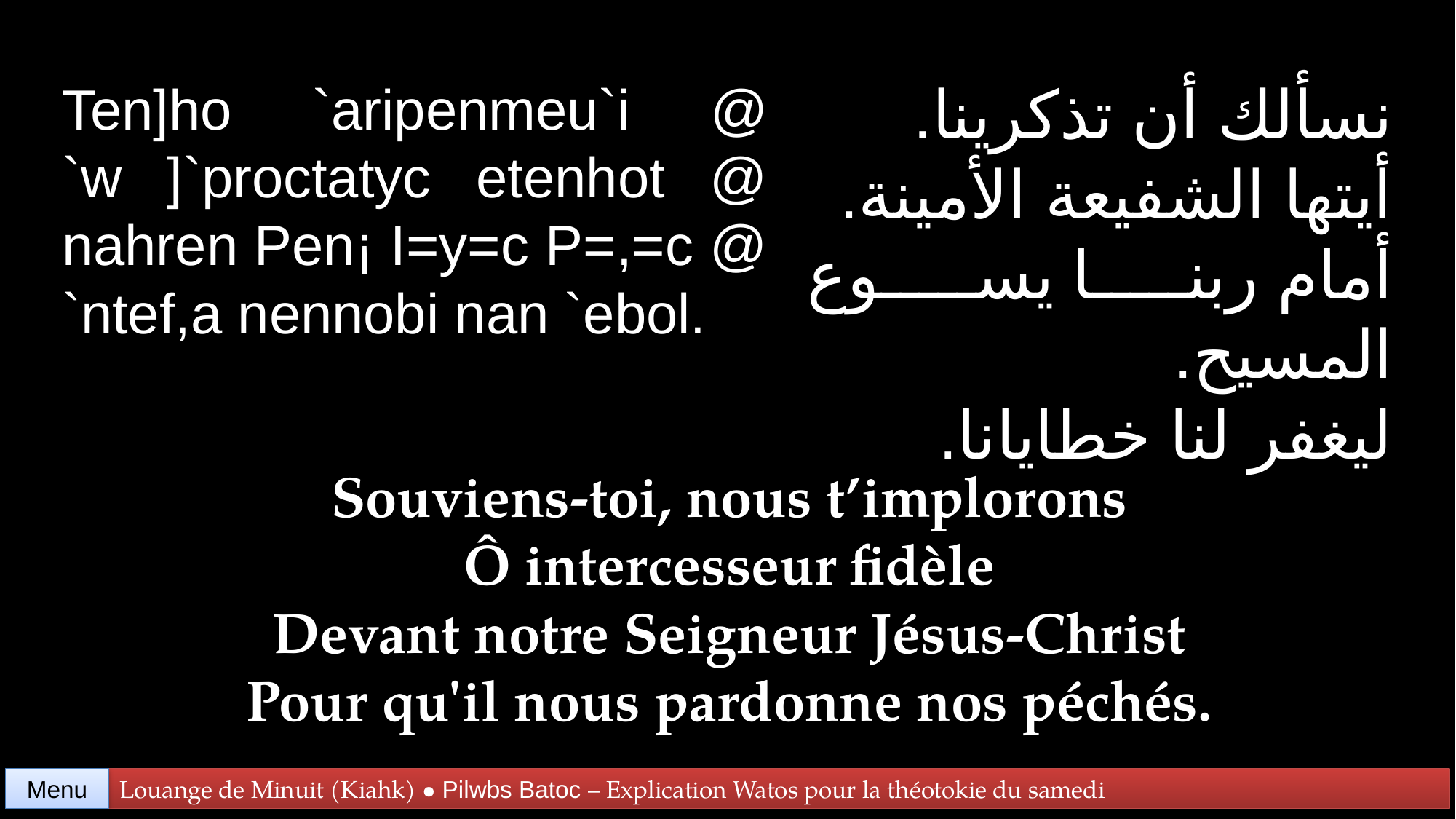

نسألك أن تذكرينا.
أيتها الشفيعة الأمينة.
أمام ربنا يسوع المسيح.
ليغفر لنا خطايانا.
Ten]ho `aripenmeu`i @ `w ]`proctatyc etenhot @ nahren Pen¡ I=y=c P=,=c @ `ntef,a nennobi nan `ebol.
Souviens-toi, nous t’implorons
Ô intercesseur fidèle
Devant notre Seigneur Jésus-Christ
Pour qu'il nous pardonne nos péchés.
Louange de Minuit (Kiahk) • Pilwbs Batoc – Explication Watos pour la théotokie du samedi
Menu